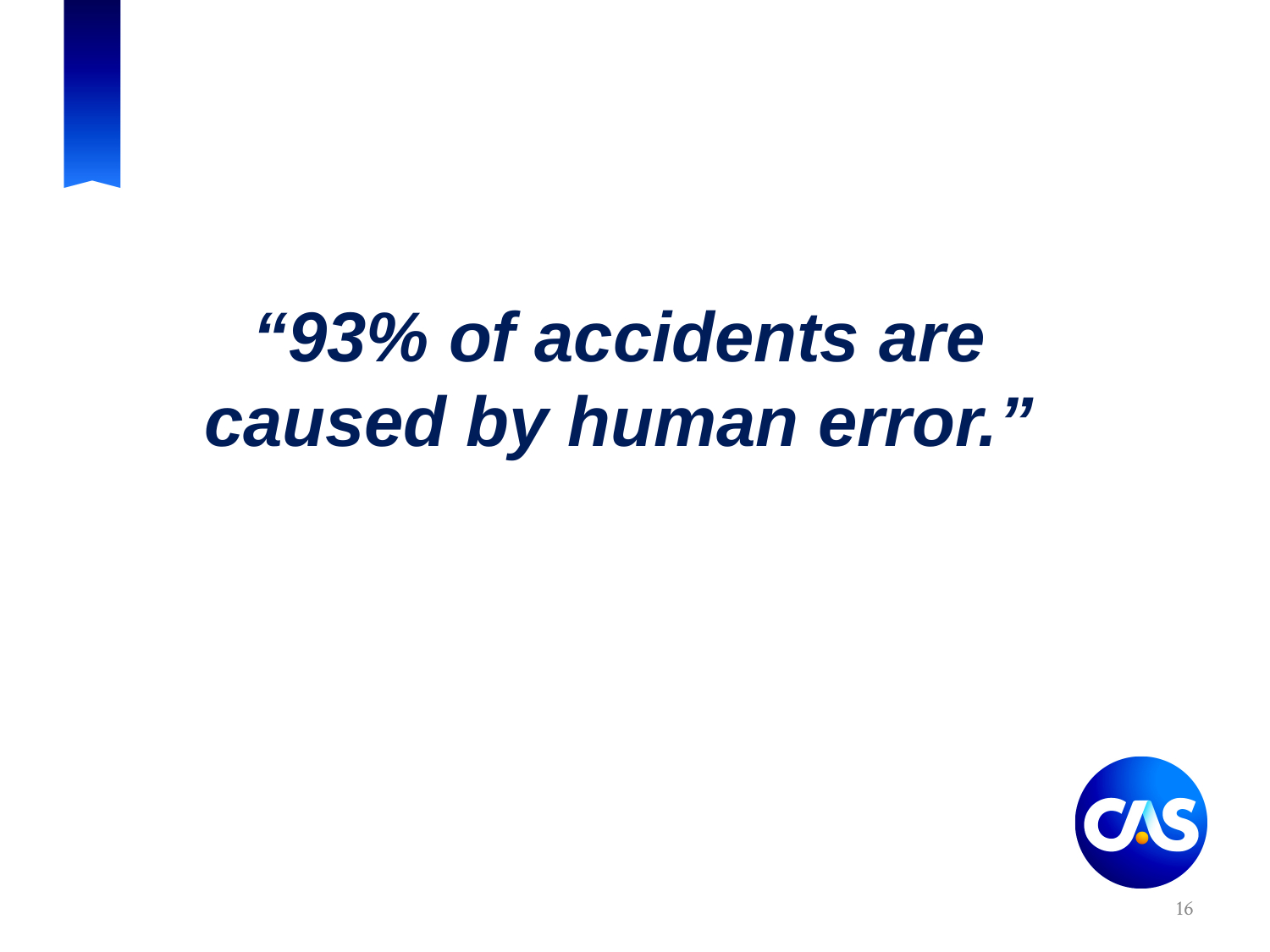

# “93% of accidents are caused by human error.”
16